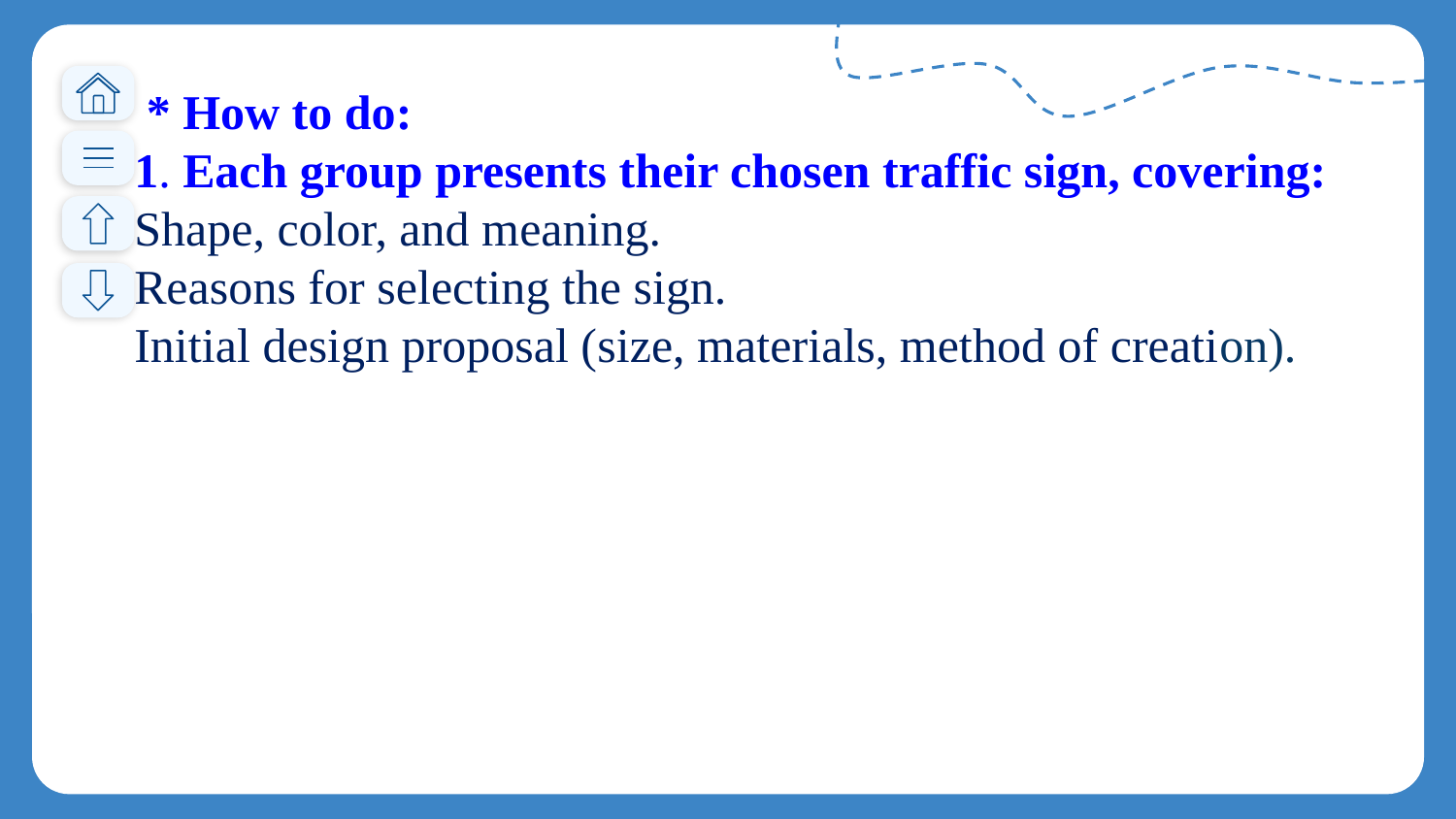

# * How to do: 1. Each group presents their chosen traffic sign, covering: Shape, color, and meaning. Reasons for selecting the sign. Initial design proposal (size, materials, method of creation).